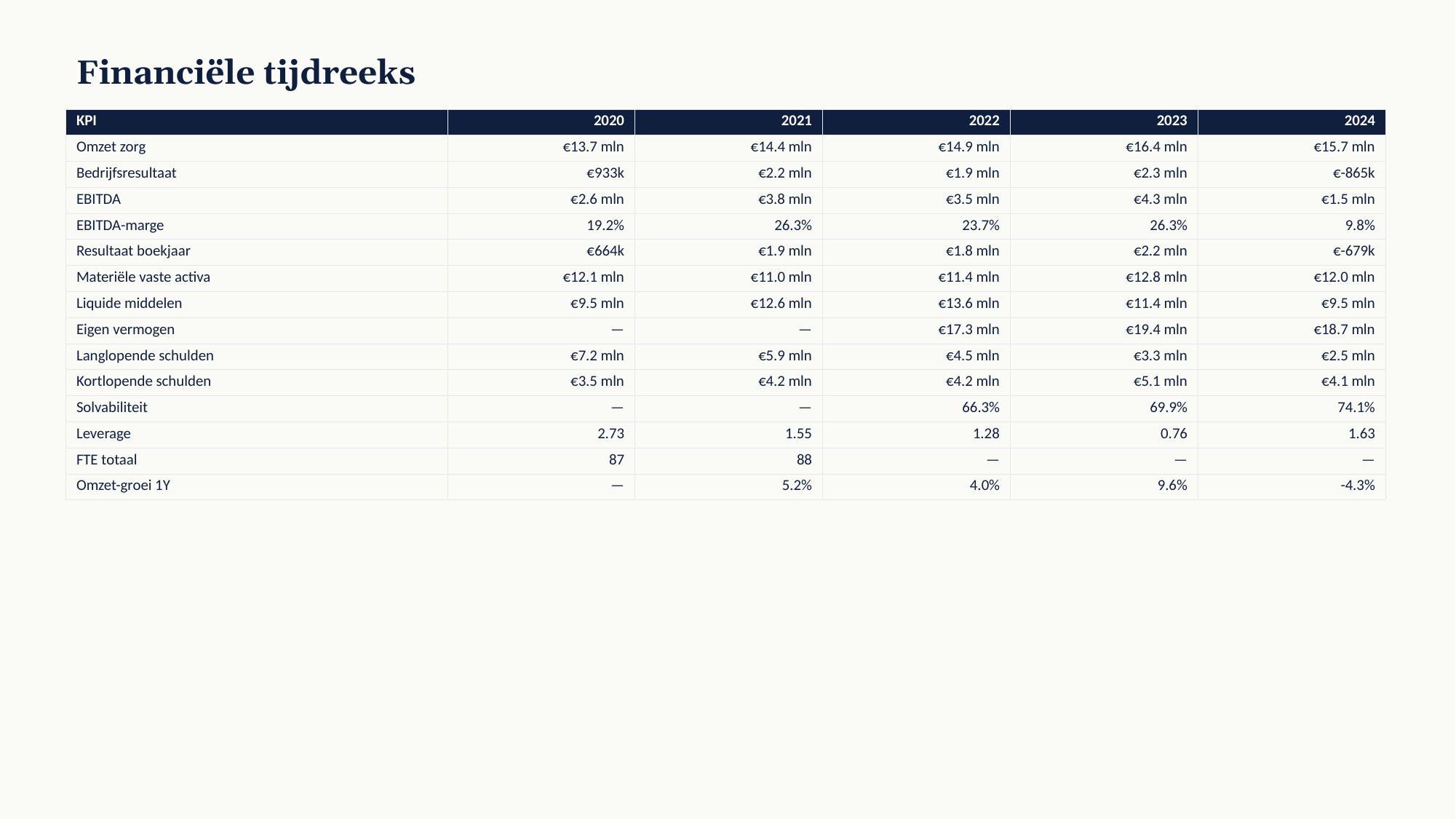

Financiële tijdreeks
| KPI | 2020 | 2021 | 2022 | 2023 | 2024 |
| --- | --- | --- | --- | --- | --- |
| Omzet zorg | €13.7 mln | €14.4 mln | €14.9 mln | €16.4 mln | €15.7 mln |
| Bedrijfsresultaat | €933k | €2.2 mln | €1.9 mln | €2.3 mln | €-865k |
| EBITDA | €2.6 mln | €3.8 mln | €3.5 mln | €4.3 mln | €1.5 mln |
| EBITDA-marge | 19.2% | 26.3% | 23.7% | 26.3% | 9.8% |
| Resultaat boekjaar | €664k | €1.9 mln | €1.8 mln | €2.2 mln | €-679k |
| Materiële vaste activa | €12.1 mln | €11.0 mln | €11.4 mln | €12.8 mln | €12.0 mln |
| Liquide middelen | €9.5 mln | €12.6 mln | €13.6 mln | €11.4 mln | €9.5 mln |
| Eigen vermogen | — | — | €17.3 mln | €19.4 mln | €18.7 mln |
| Langlopende schulden | €7.2 mln | €5.9 mln | €4.5 mln | €3.3 mln | €2.5 mln |
| Kortlopende schulden | €3.5 mln | €4.2 mln | €4.2 mln | €5.1 mln | €4.1 mln |
| Solvabiliteit | — | — | 66.3% | 69.9% | 74.1% |
| Leverage | 2.73 | 1.55 | 1.28 | 0.76 | 1.63 |
| FTE totaal | 87 | 88 | — | — | — |
| Omzet-groei 1Y | — | 5.2% | 4.0% | 9.6% | -4.3% |